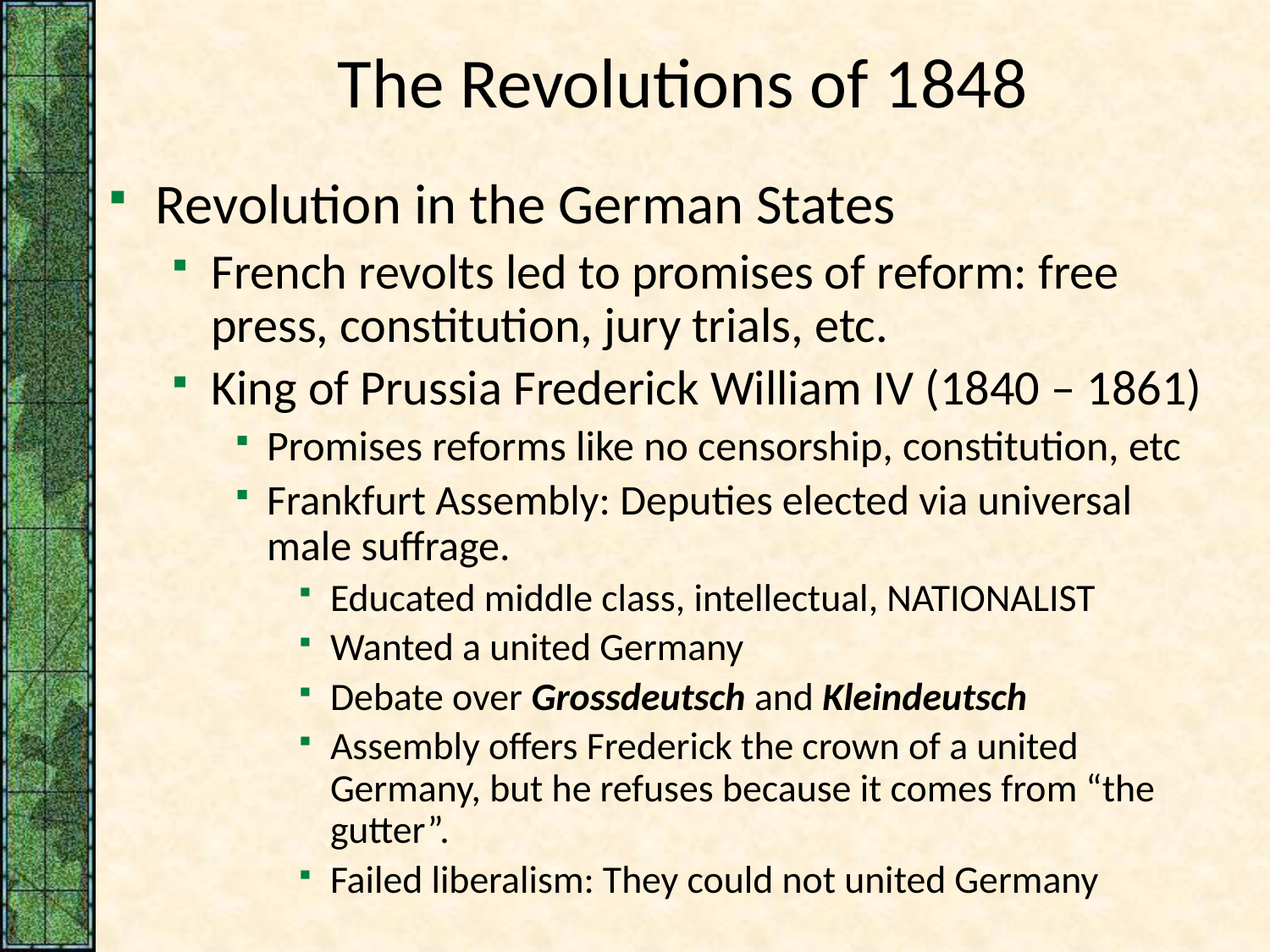

# The Revolutions of 1848
Revolution in the German States
French revolts led to promises of reform: free press, constitution, jury trials, etc.
King of Prussia Frederick William IV (1840 – 1861)
Promises reforms like no censorship, constitution, etc
Frankfurt Assembly: Deputies elected via universal male suffrage.
Educated middle class, intellectual, NATIONALIST
Wanted a united Germany
Debate over Grossdeutsch and Kleindeutsch
Assembly offers Frederick the crown of a united Germany, but he refuses because it comes from “the gutter”.
Failed liberalism: They could not united Germany